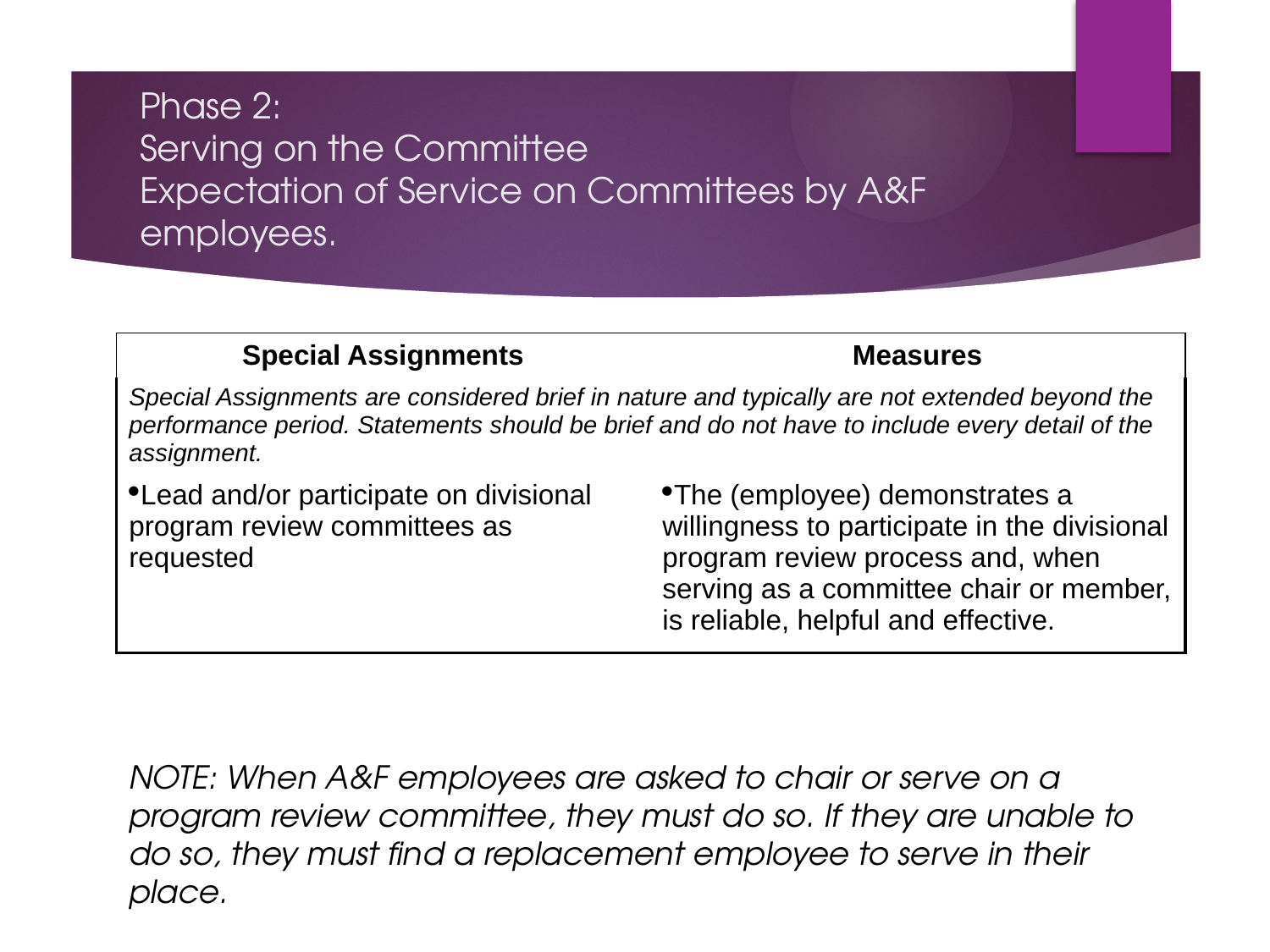

# Phase 2: Serving on the Committee Expectation of Service on Committees by A&F employees.
| Special Assignments | Measures |
| --- | --- |
| Special Assignments are considered brief in nature and typically are not extended beyond the performance period. Statements should be brief and do not have to include every detail of the assignment. |  |
| Lead and/or participate on divisional program review committees as requested | The (employee) demonstrates a willingness to participate in the divisional program review process and, when serving as a committee chair or member, is reliable, helpful and effective. |
NOTE: When A&F employees are asked to chair or serve on a program review committee, they must do so. If they are unable to do so, they must find a replacement employee to serve in their place.